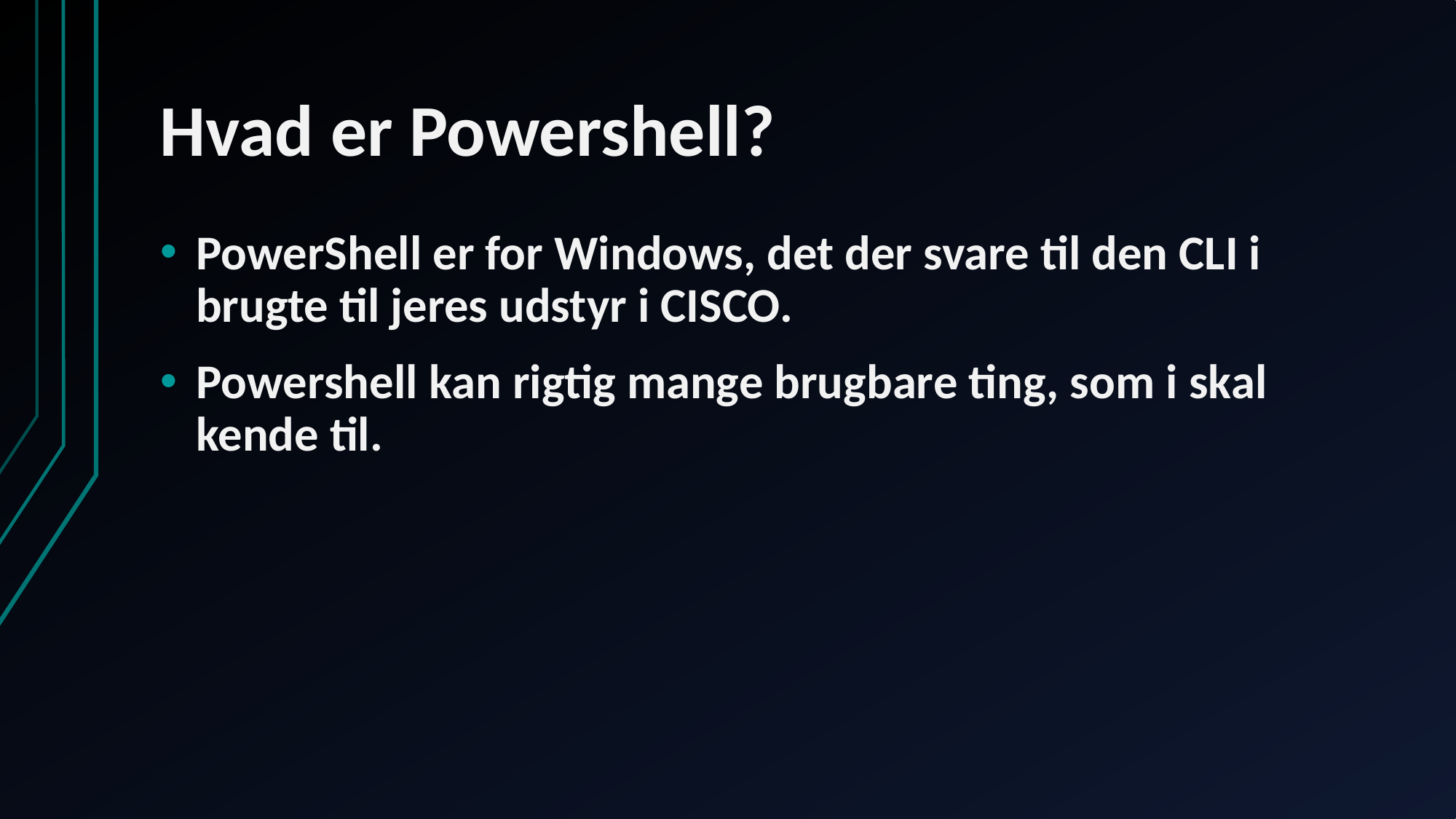

# Hvad er Powershell?
PowerShell er for Windows, det der svare til den CLI i brugte til jeres udstyr i CISCO.
Powershell kan rigtig mange brugbare ting, som i skal kende til.